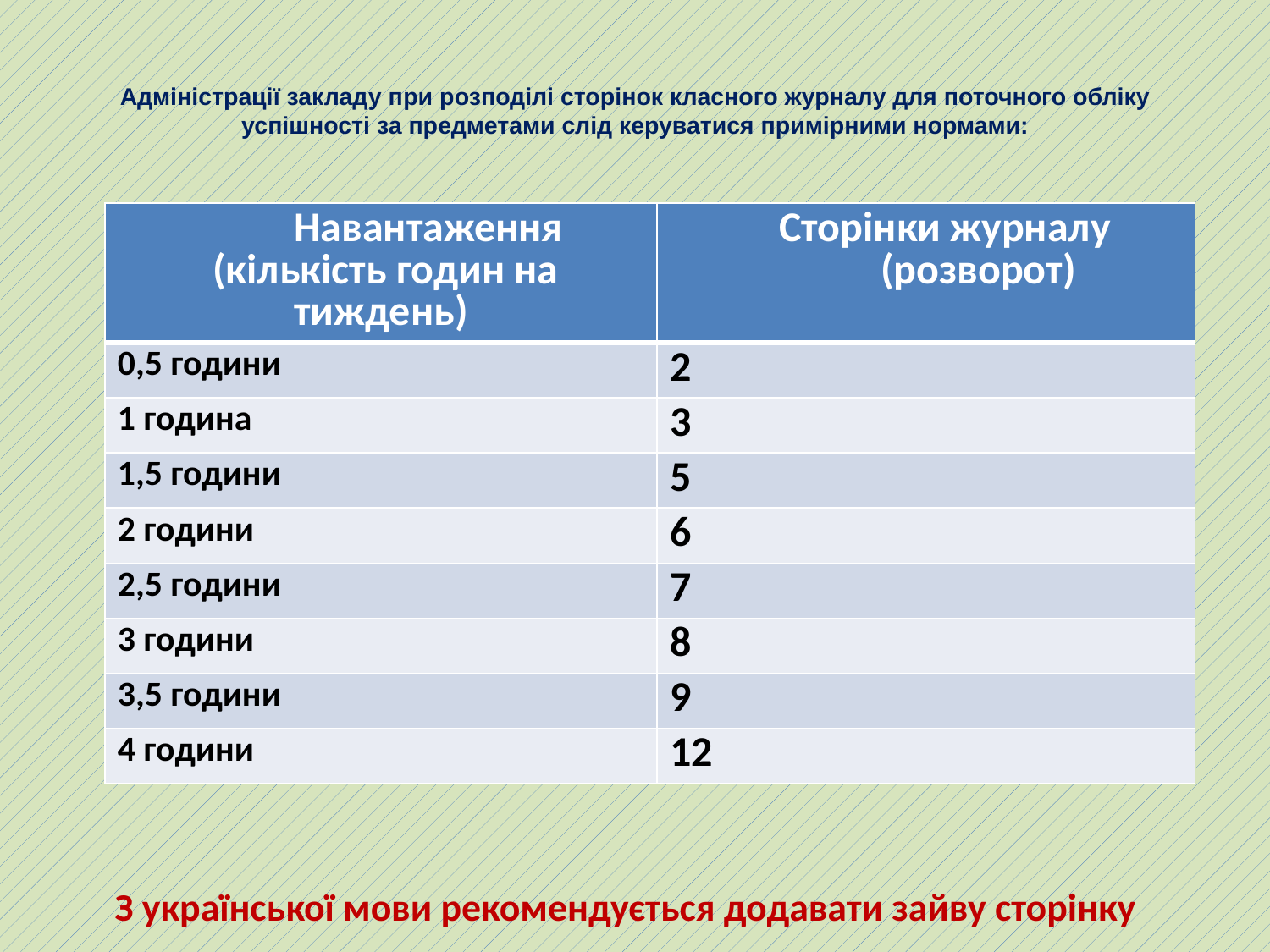

# Адміністрації закладу при розподілі сторінок класного журналу для поточного обліку успішності за предметами слід керуватися примірними нормами:
| Навантаження (кількість годин на тиждень) | Сторінки журналу (розворот) |
| --- | --- |
| 0,5 години | 2 |
| 1 година | 3 |
| 1,5 години | 5 |
| 2 години | 6 |
| 2,5 години | 7 |
| 3 години | 8 |
| 3,5 години | 9 |
| 4 години | 12 |
З української мови рекомендується додавати зайву сторінку